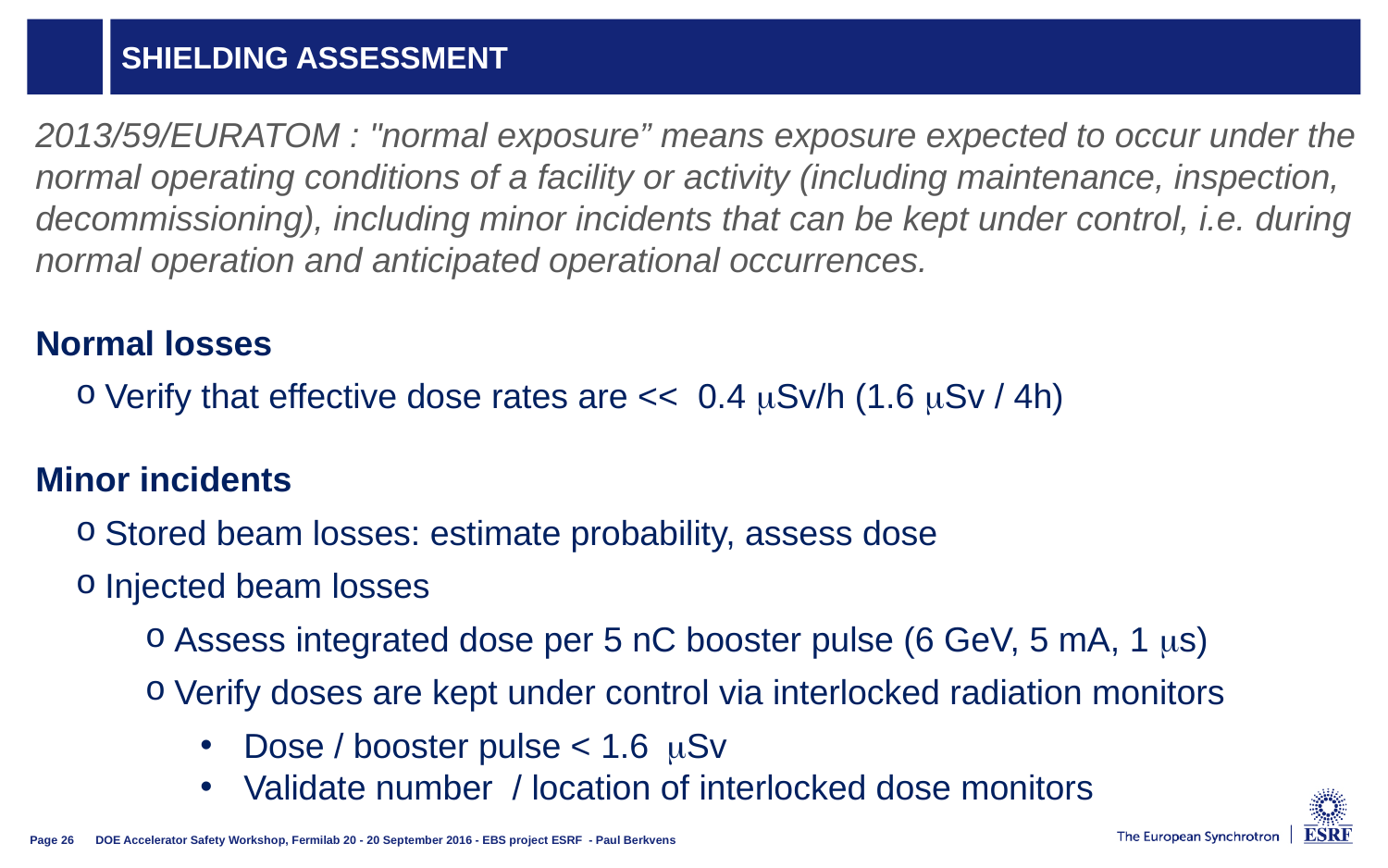

# Shielding assessment
2013/59/EURATOM : "normal exposure” means exposure expected to occur under the normal operating conditions of a facility or activity (including maintenance, inspection, decommissioning), including minor incidents that can be kept under control, i.e. during normal operation and anticipated operational occurrences.

Normal losses
Verify that effective dose rates are <<  0.4 μSv/h (1.6 μSv / 4h)

Minor incidents
Stored beam losses: estimate probability, assess dose
Injected beam losses
Assess integrated dose per 5 nC booster pulse (6 GeV, 5 mA, 1 μs)
Verify doses are kept under control via interlocked radiation monitors
Dose / booster pulse < 1.6 μSv
Validate number  / location of interlocked dose monitors
DOE Accelerator Safety Workshop, Fermilab 20 - 20 September 2016 - EBS project ESRF  - Paul Berkvens
Page 26